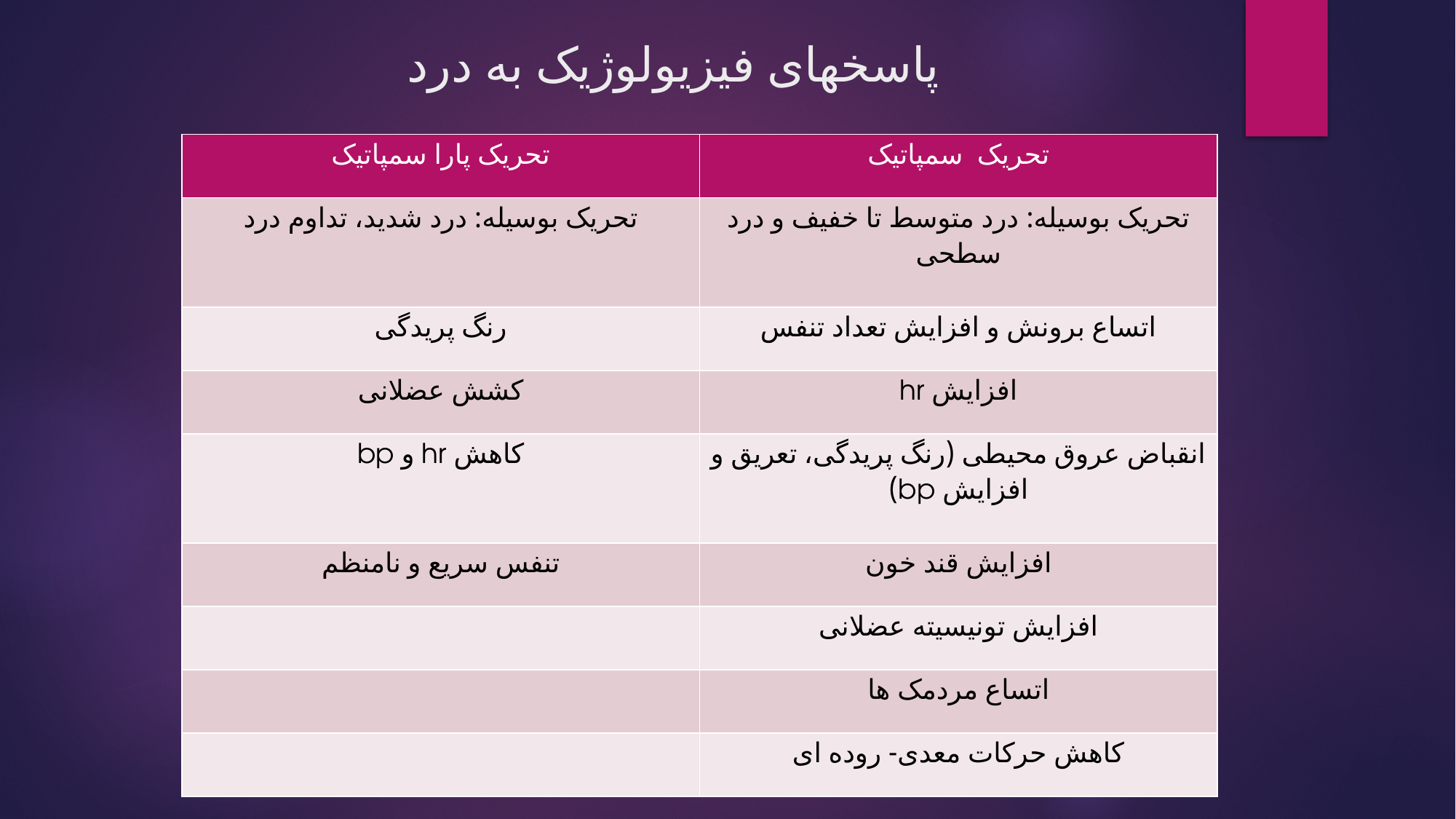

# پاسخهای فیزیولوژیک به درد
| تحریک پارا سمپاتیک | تحریک سمپاتیک |
| --- | --- |
| تحریک بوسیله: درد شدید، تداوم درد | تحریک بوسیله: درد متوسط تا خفیف و درد سطحی |
| رنگ پریدگی | اتساع برونش و افزایش تعداد تنفس |
| کشش عضلانی | افزایش hr |
| کاهش hr و bp | انقباض عروق محیطی (رنگ پریدگی، تعریق و افزایش bp) |
| تنفس سریع و نامنظم | افزایش قند خون |
|  | افزایش تونیسیته عضلانی |
|  | اتساع مردمک ها |
|  | کاهش حرکات معدی- روده ای |